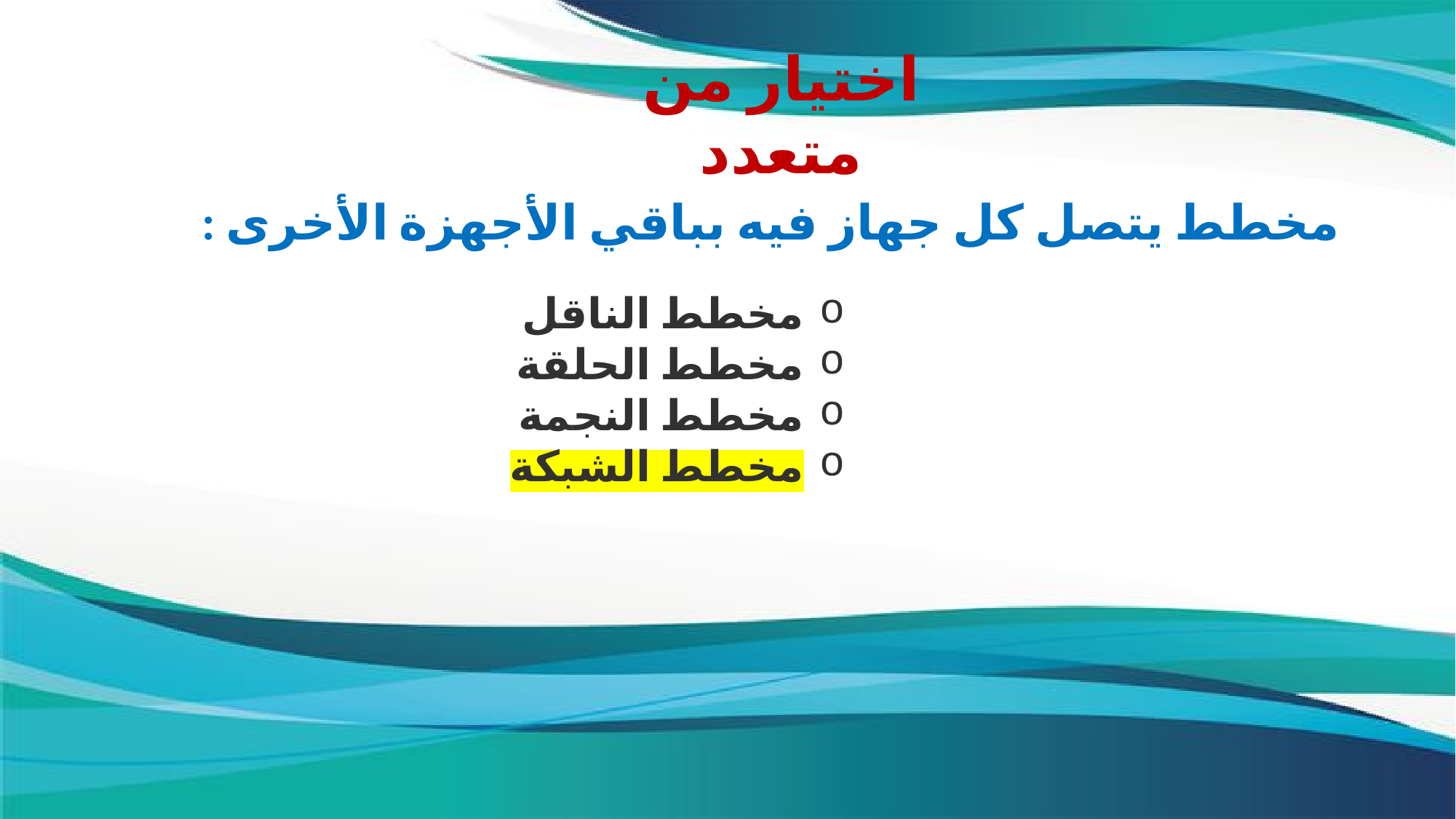

اختيار من متعدد
مخطط يتصل كل جهاز فيه بباقي الأجهزة الأخرى :
مخطط الناقل
مخطط الحلقة
مخطط النجمة
مخطط الشبكة